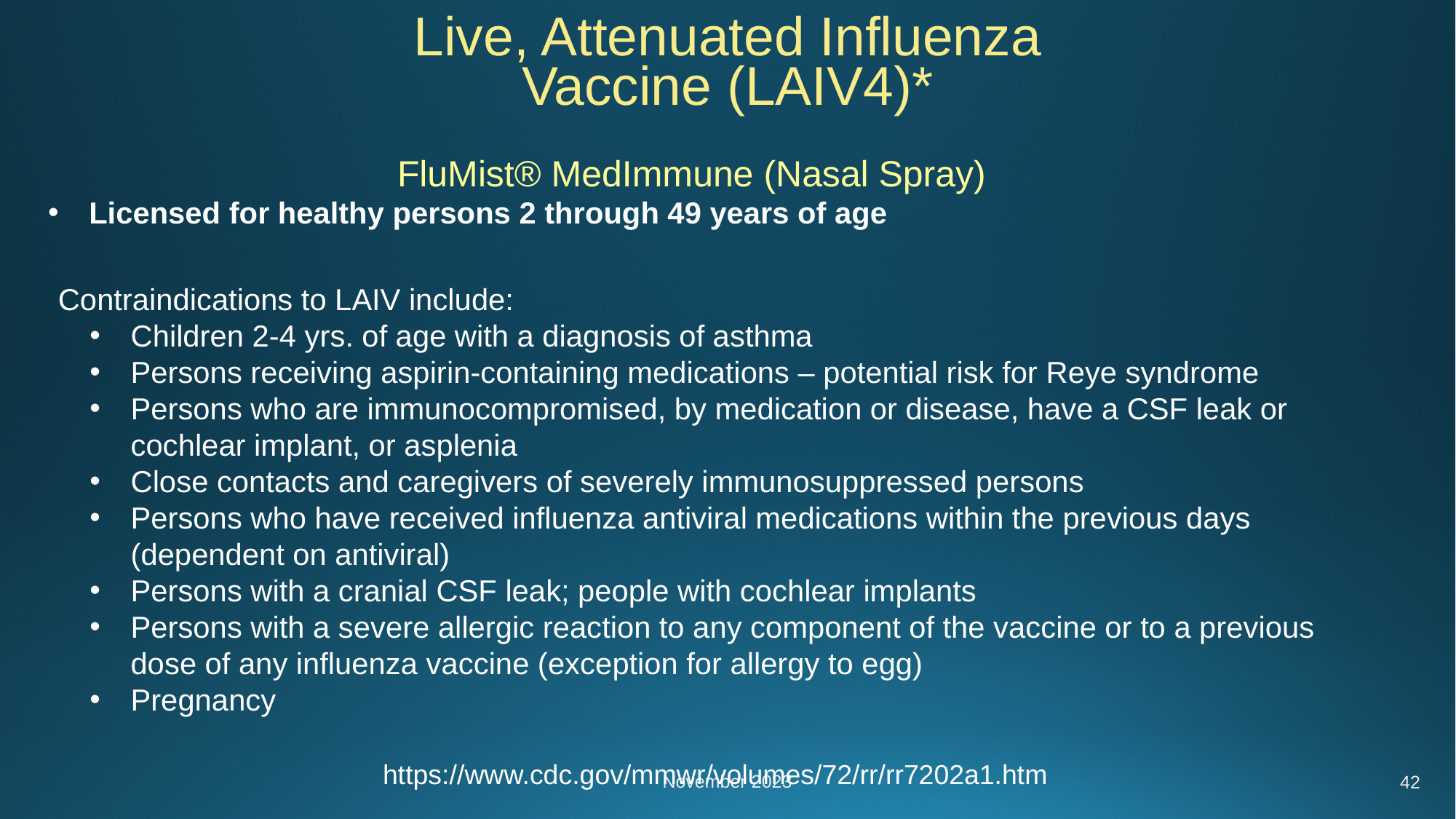

Live, Attenuated Influenza Vaccine (LAIV4)*
FluMist® MedImmune (Nasal Spray)
Licensed for healthy persons 2 through 49 years of age

Contraindications to LAIV include:
Children 2-4 yrs. of age with a diagnosis of asthma
Persons receiving aspirin-containing medications – potential risk for Reye syndrome
Persons who are immunocompromised, by medication or disease, have a CSF leak or cochlear implant, or asplenia
Close contacts and caregivers of severely immunosuppressed persons
Persons who have received influenza antiviral medications within the previous days (dependent on antiviral)
Persons with a cranial CSF leak; people with cochlear implants
Persons with a severe allergic reaction to any component of the vaccine or to a previous dose of any influenza vaccine (exception for allergy to egg)
Pregnancy

https://www.cdc.gov/mmwr/volumes/72/rr/rr7202a1.htm
42
November 2023